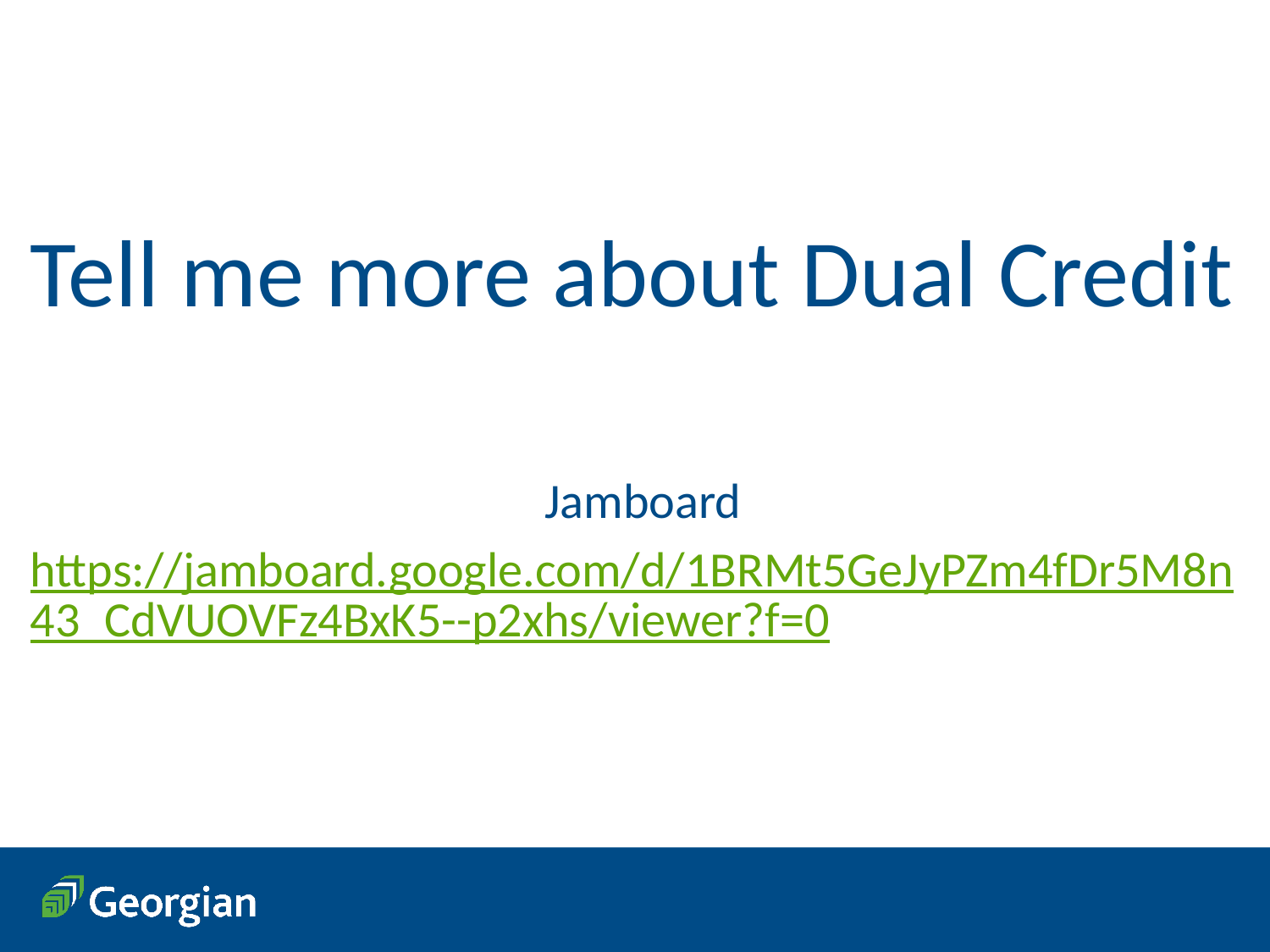

Tell me more about Dual Credit

Jamboard
https://jamboard.google.com/d/1BRMt5GeJyPZm4fDr5M8n43_CdVUOVFz4BxK5--p2xhs/viewer?f=0